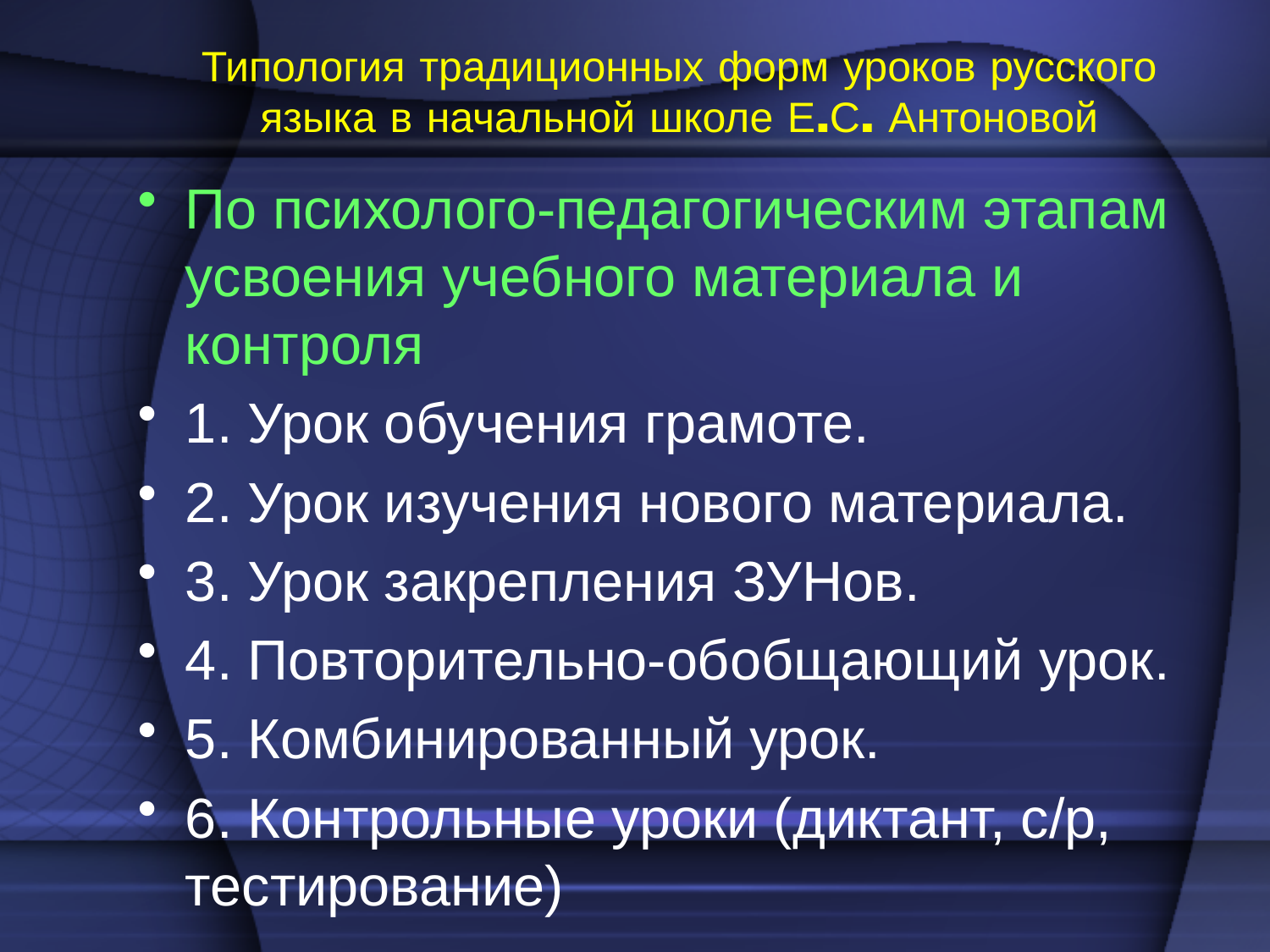

# Типология традиционных форм уроков русского языка в начальной школе Е.С. Антоновой
По психолого-педагогическим этапам усвоения учебного материала и контроля
1. Урок обучения грамоте.
2. Урок изучения нового материала.
3. Урок закрепления ЗУНов.
4. Повторительно-обобщающий урок.
5. Комбинированный урок.
6. Контрольные уроки (диктант, с/р, тестирование)